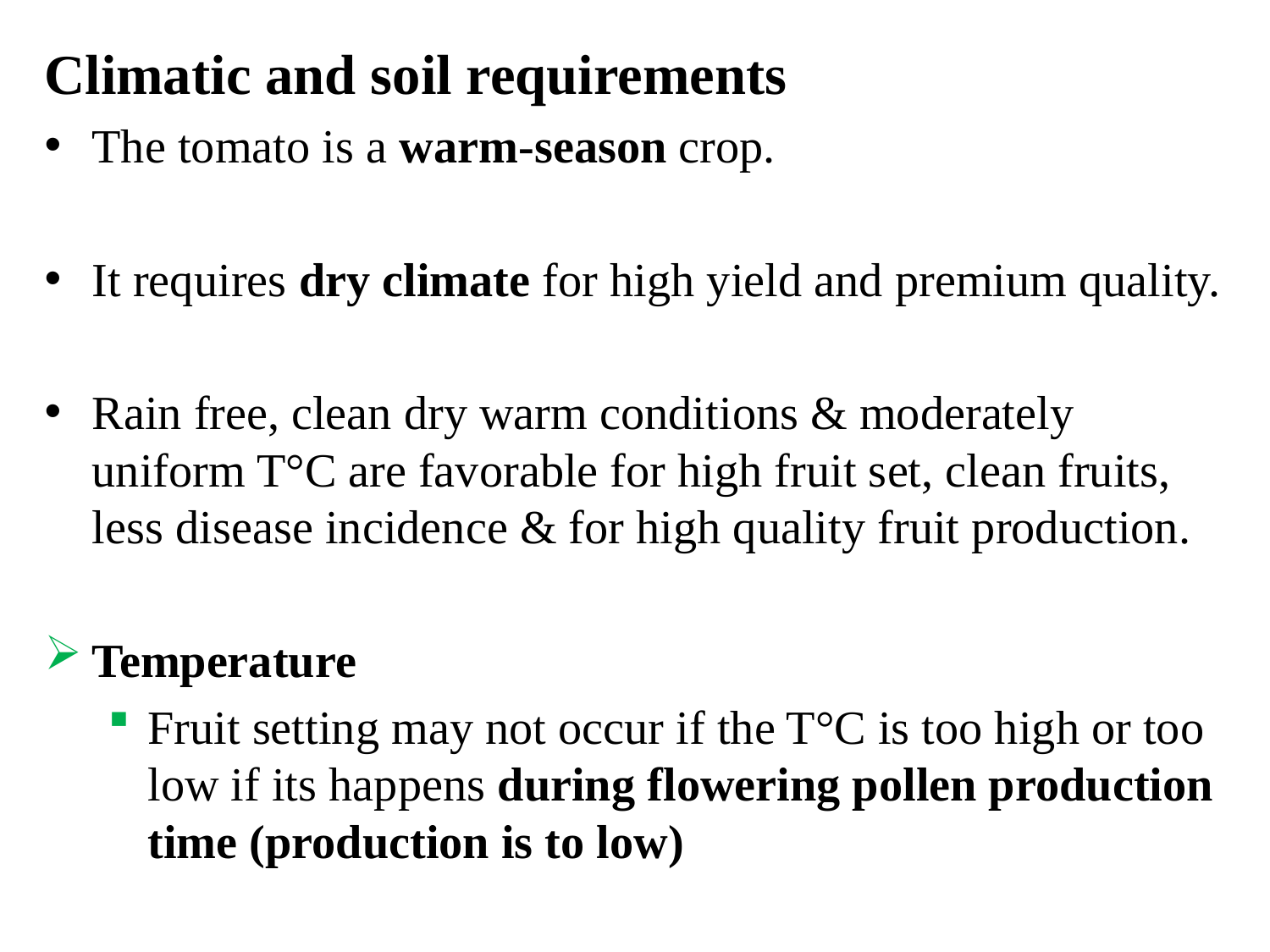

Climatic and soil requirements
The tomato is a warm-season crop.

It requires dry climate for high yield and premium quality.

Rain free, clean dry warm conditions & moderately uniform T°C are favorable for high fruit set, clean fruits, less disease incidence & for high quality fruit production.

Temperature
Fruit setting may not occur if the T°C is too high or too low if its happens during flowering pollen production time (production is to low)